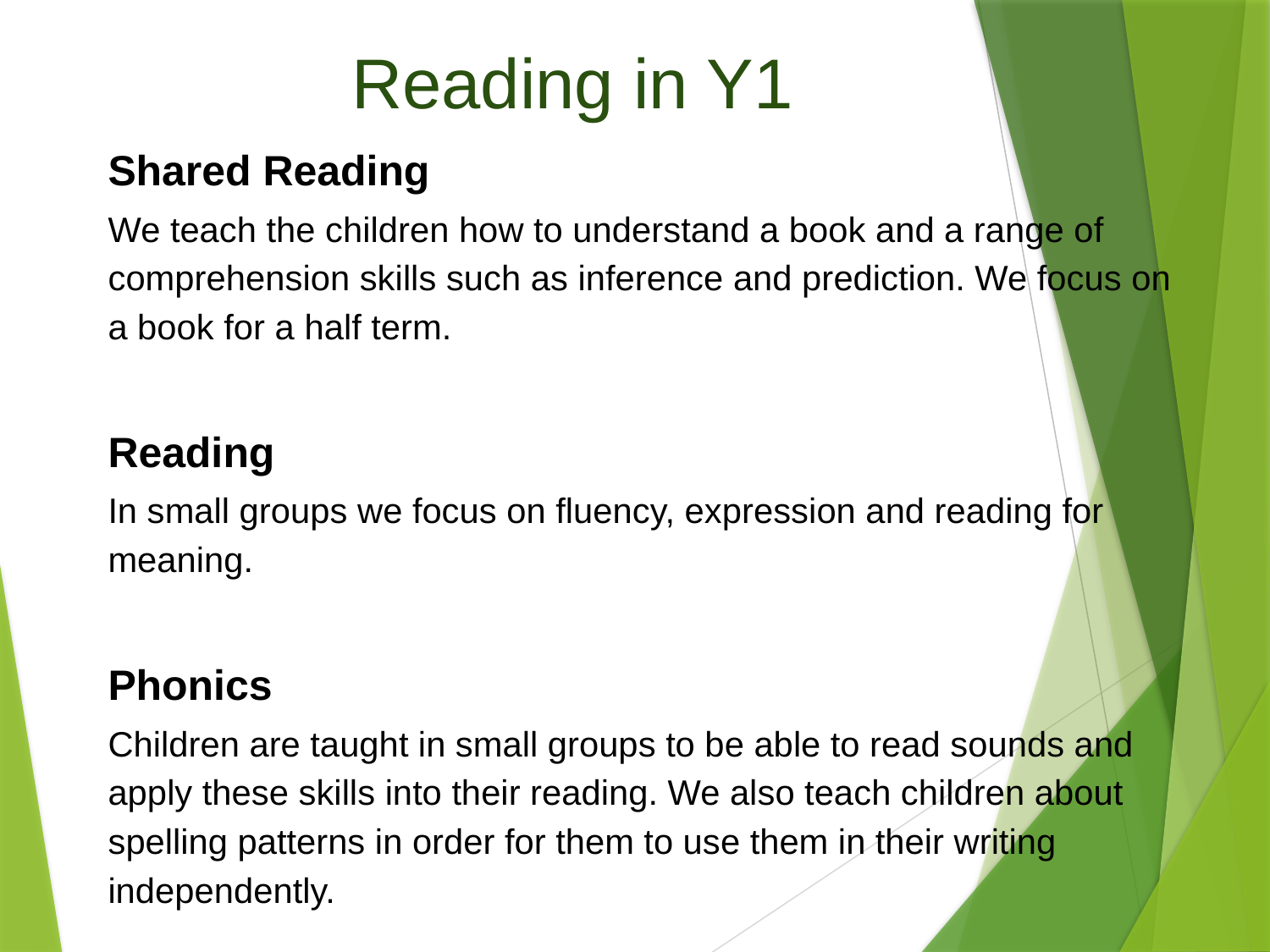

# Reading in Y1
Shared Reading
We teach the children how to understand a book and a range of comprehension skills such as inference and prediction. We focus on a book for a half term.

Reading
In small groups we focus on fluency, expression and reading for meaning.

Phonics
Children are taught in small groups to be able to read sounds and apply these skills into their reading. We also teach children about spelling patterns in order for them to use them in their writing independently.